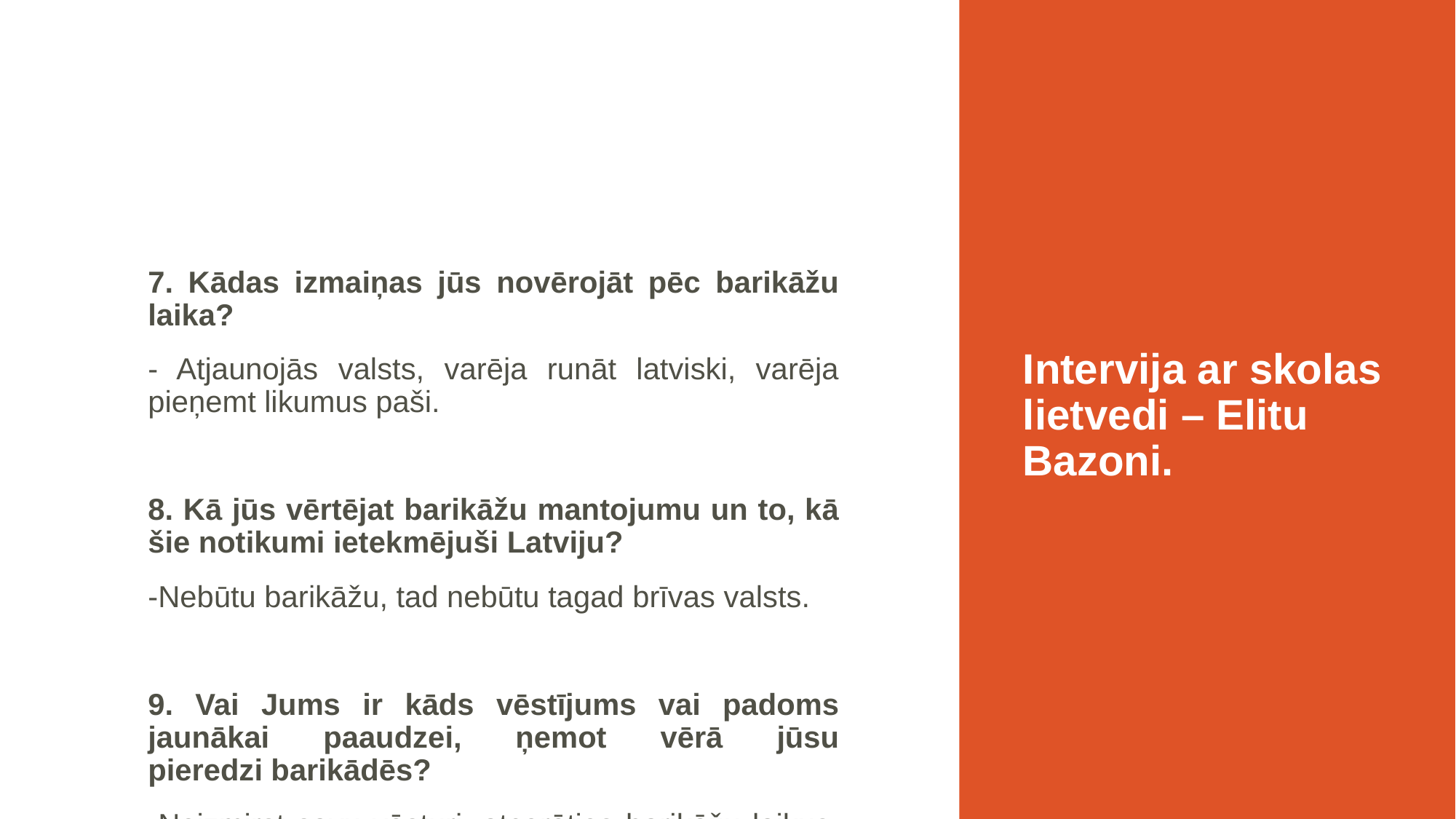

# Intervija ar skolas lietvedi – Elitu Bazoni.
7. Kādas izmaiņas jūs novērojāt pēc barikāžu laika?
- Atjaunojās valsts, varēja runāt latviski, varēja pieņemt likumus paši.

8. Kā jūs vērtējat barikāžu mantojumu un to, kā šie notikumi ietekmējuši Latviju?
-Nebūtu barikāžu, tad nebūtu tagad brīvas valsts.

9. Vai Jums ir kāds vēstījums vai padoms jaunākai paaudzei, ņemot vērā jūsu pieredzi barikādēs?
-Neizmirst savu vēsturi, atcerēties barikāžu laikus, atcerēties cilvēkus, kuri krita.